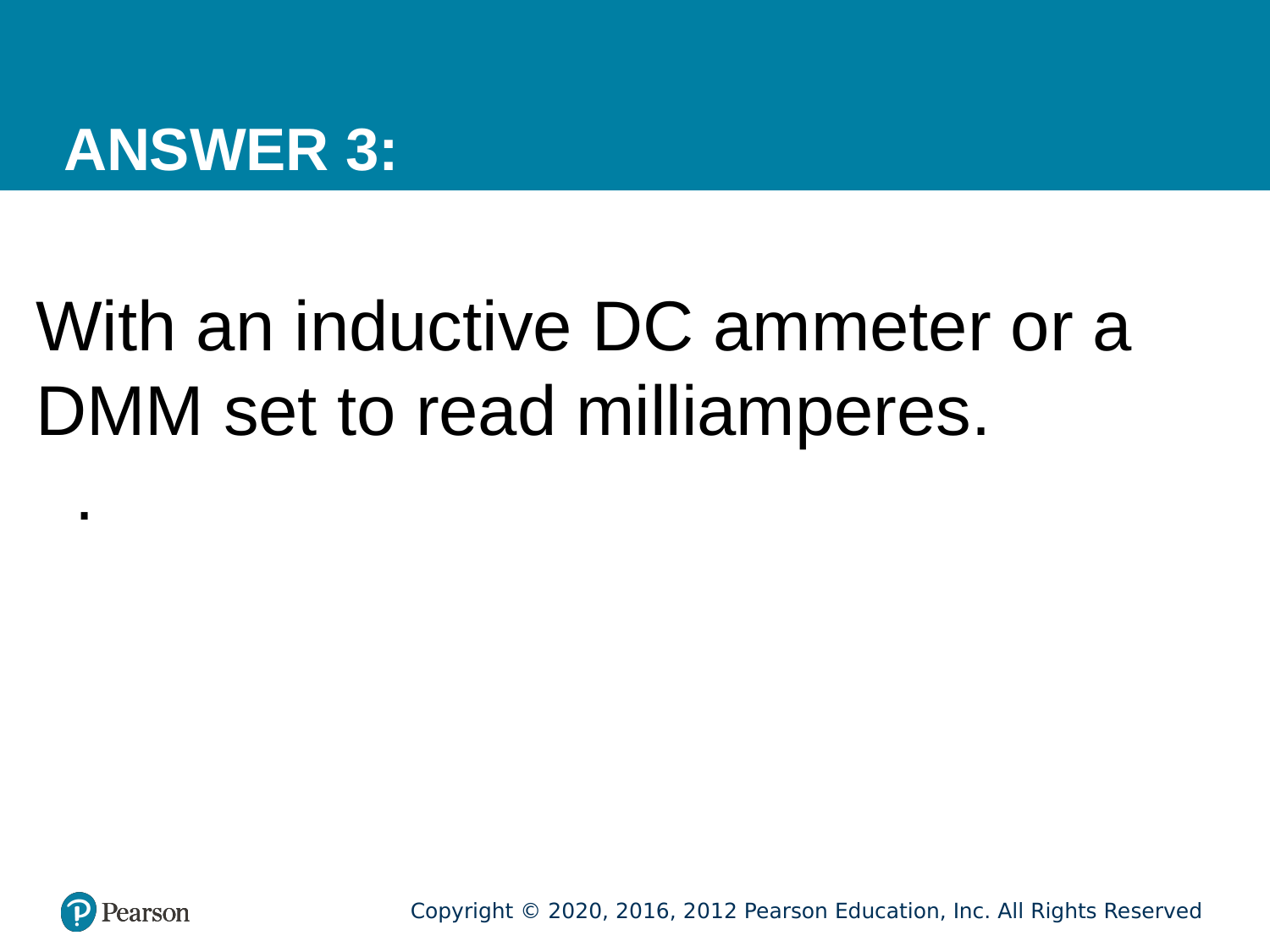

# ANSWER 3:
With an inductive DC ammeter or a DMM set to read milliamperes.
  .